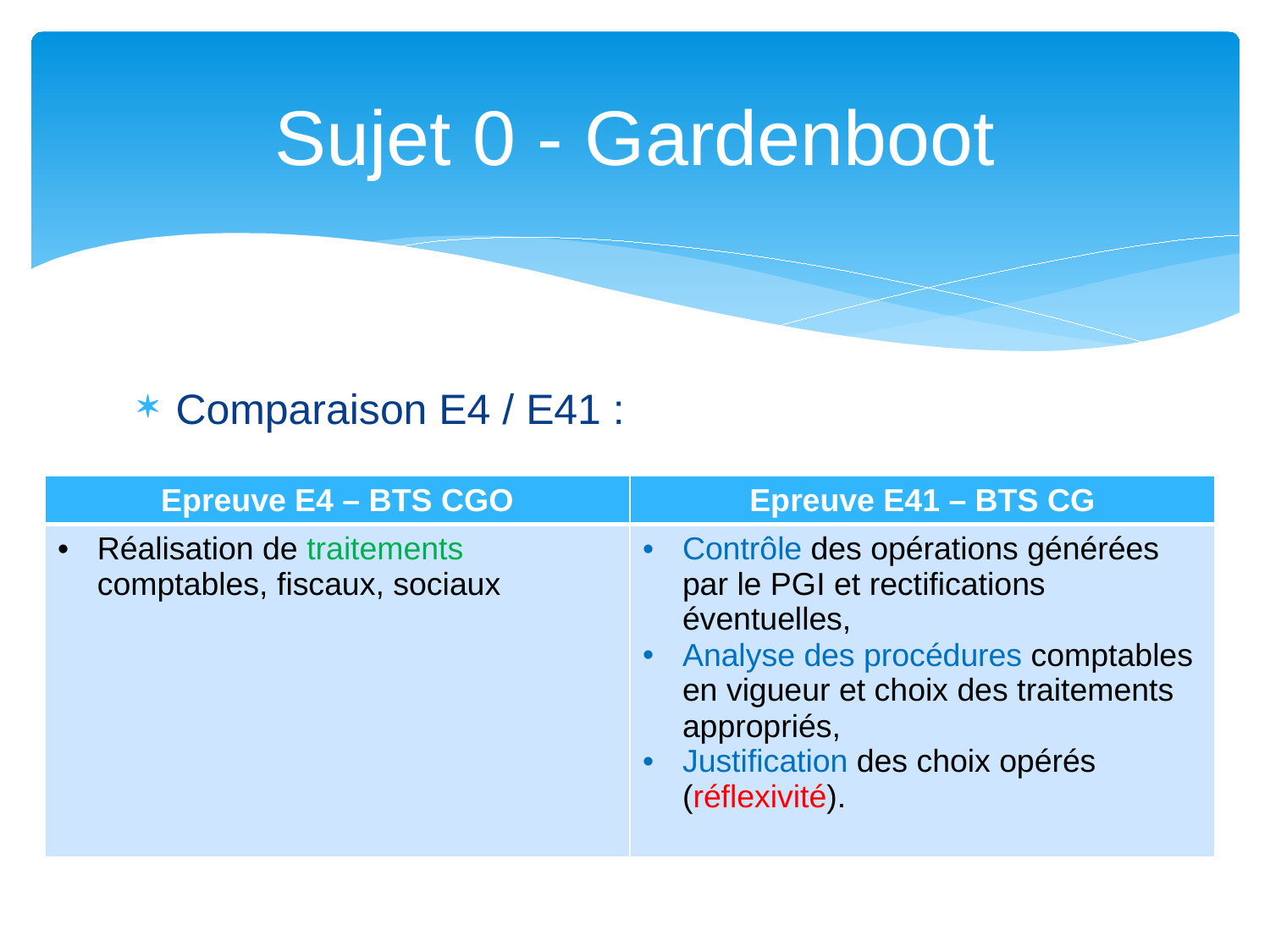

# Sujet 0 - Gardenboot
Comparaison E4 / E41 :

| Epreuve E4 – BTS CGO | Epreuve E41 – BTS CG |
| --- | --- |
| Réalisation de traitements comptables, fiscaux, sociaux | Contrôle des opérations générées par le PGI et rectifications éventuelles, Analyse des procédures comptables en vigueur et choix des traitements appropriés, Justification des choix opérés (réflexivité). |